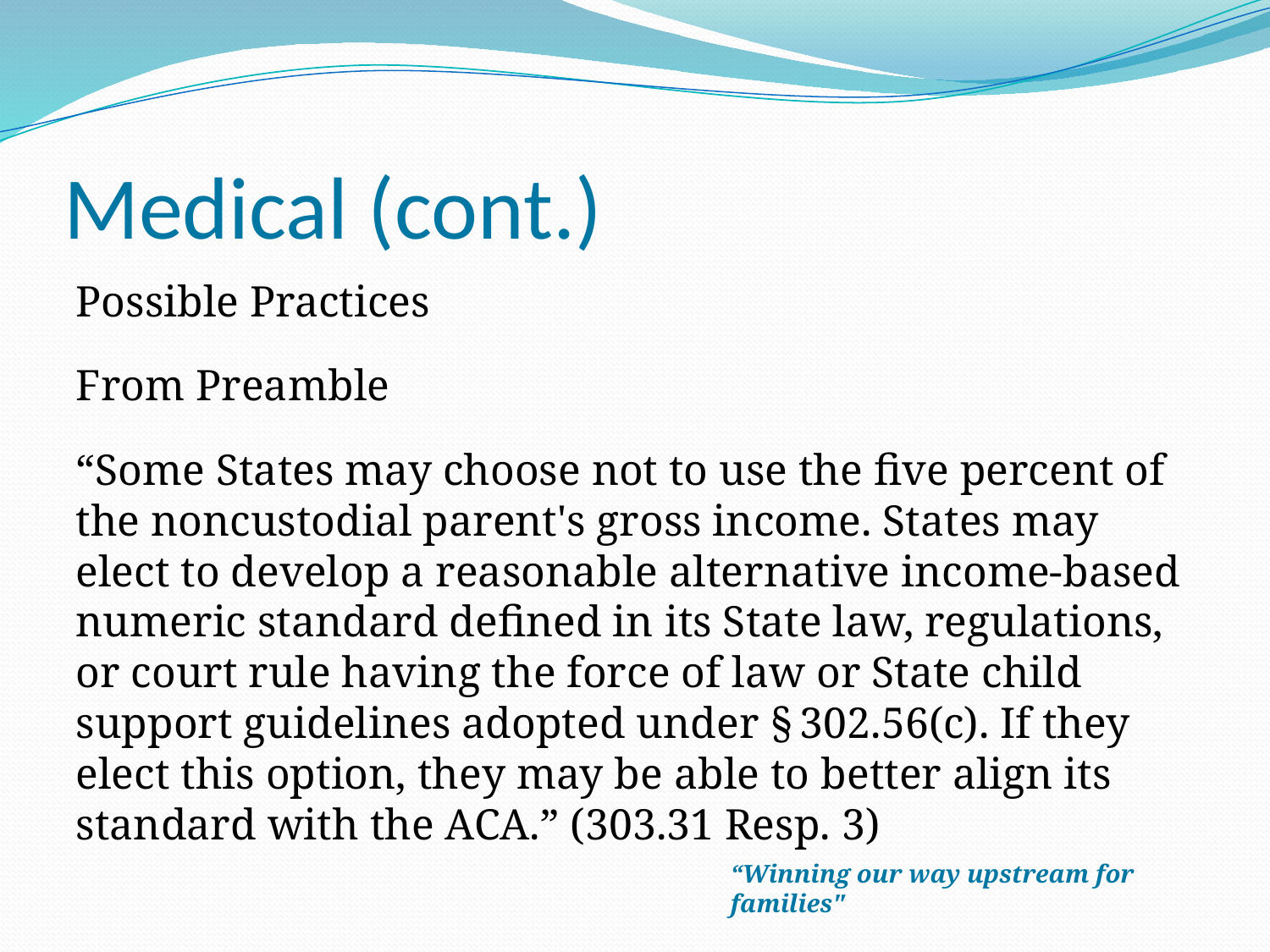

# Medical (cont.)
Possible Practices

From Preamble

“Some States may choose not to use the five percent of the noncustodial parent's gross income. States may elect to develop a reasonable alternative income-based numeric standard defined in its State law, regulations, or court rule having the force of law or State child support guidelines adopted under § 302.56(c). If they elect this option, they may be able to better align its standard with the ACA.” (303.31 Resp. 3)

“Winning our way upstream for families"